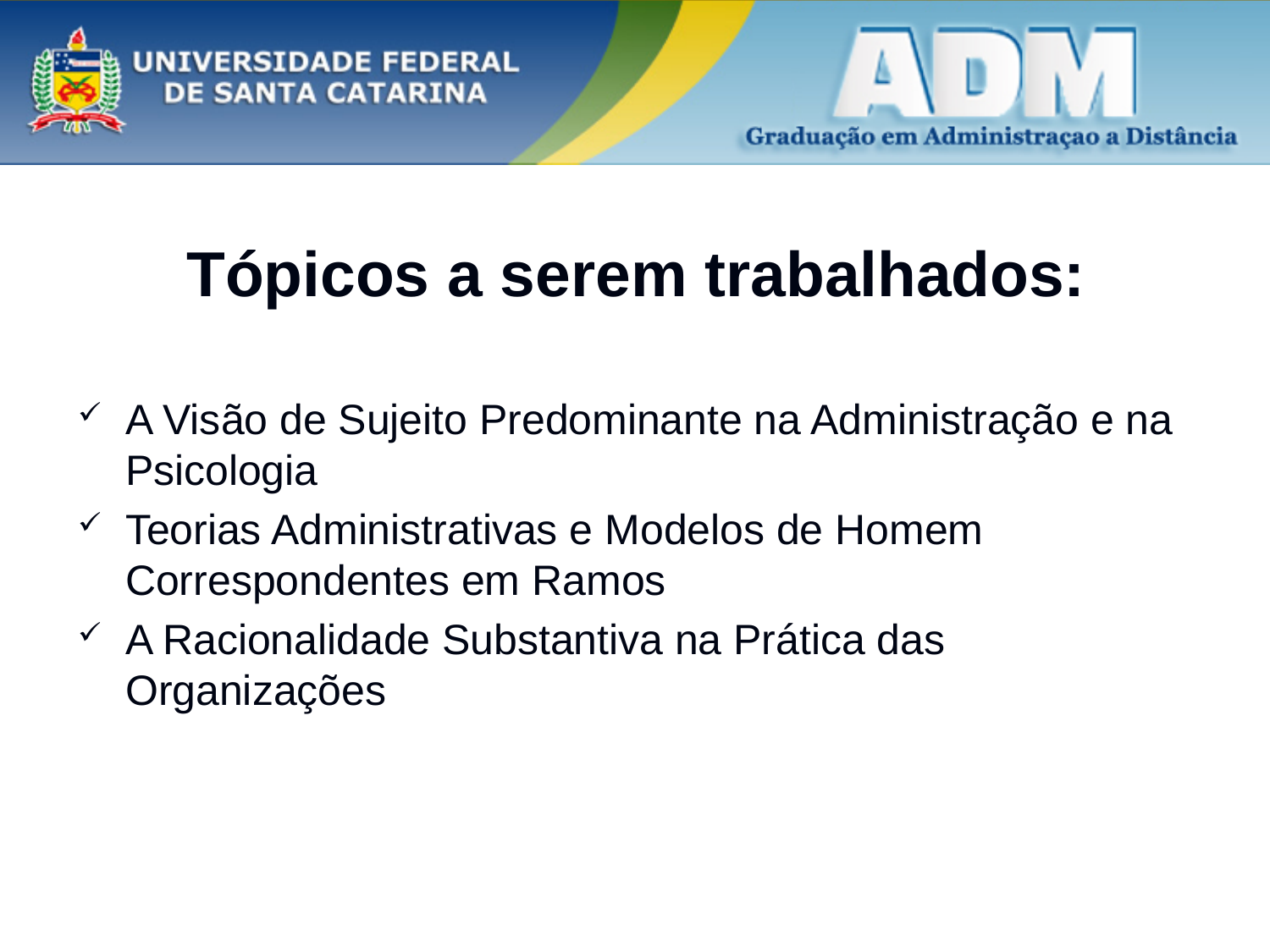

# Tópicos a serem trabalhados:
A Visão de Sujeito Predominante na Administração e na Psicologia
Teorias Administrativas e Modelos de Homem Correspondentes em Ramos
A Racionalidade Substantiva na Prática das Organizações